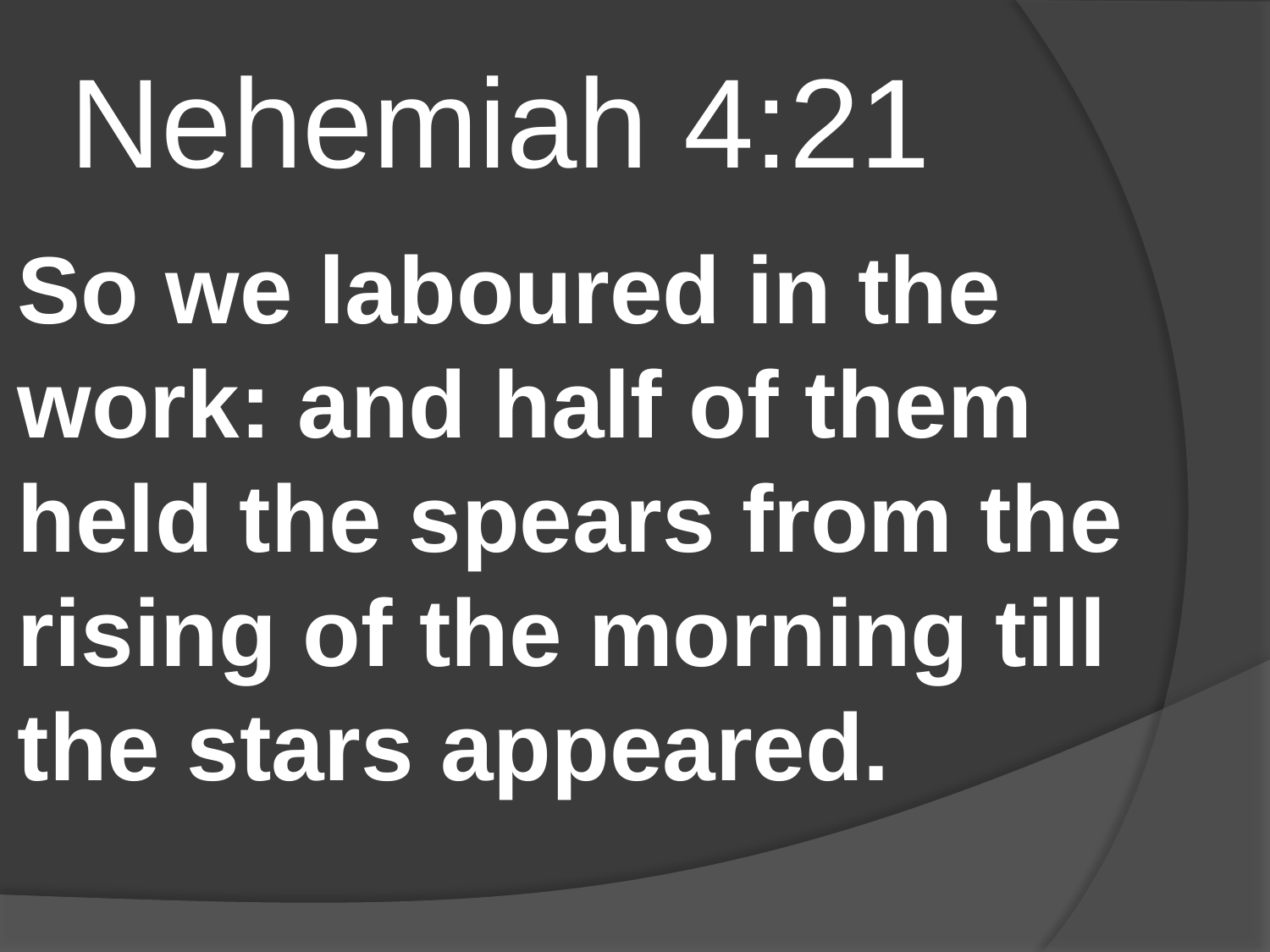

# Nehemiah 4:21
So we laboured in the work: and half of them held the spears from the rising of the morning till the stars appeared.